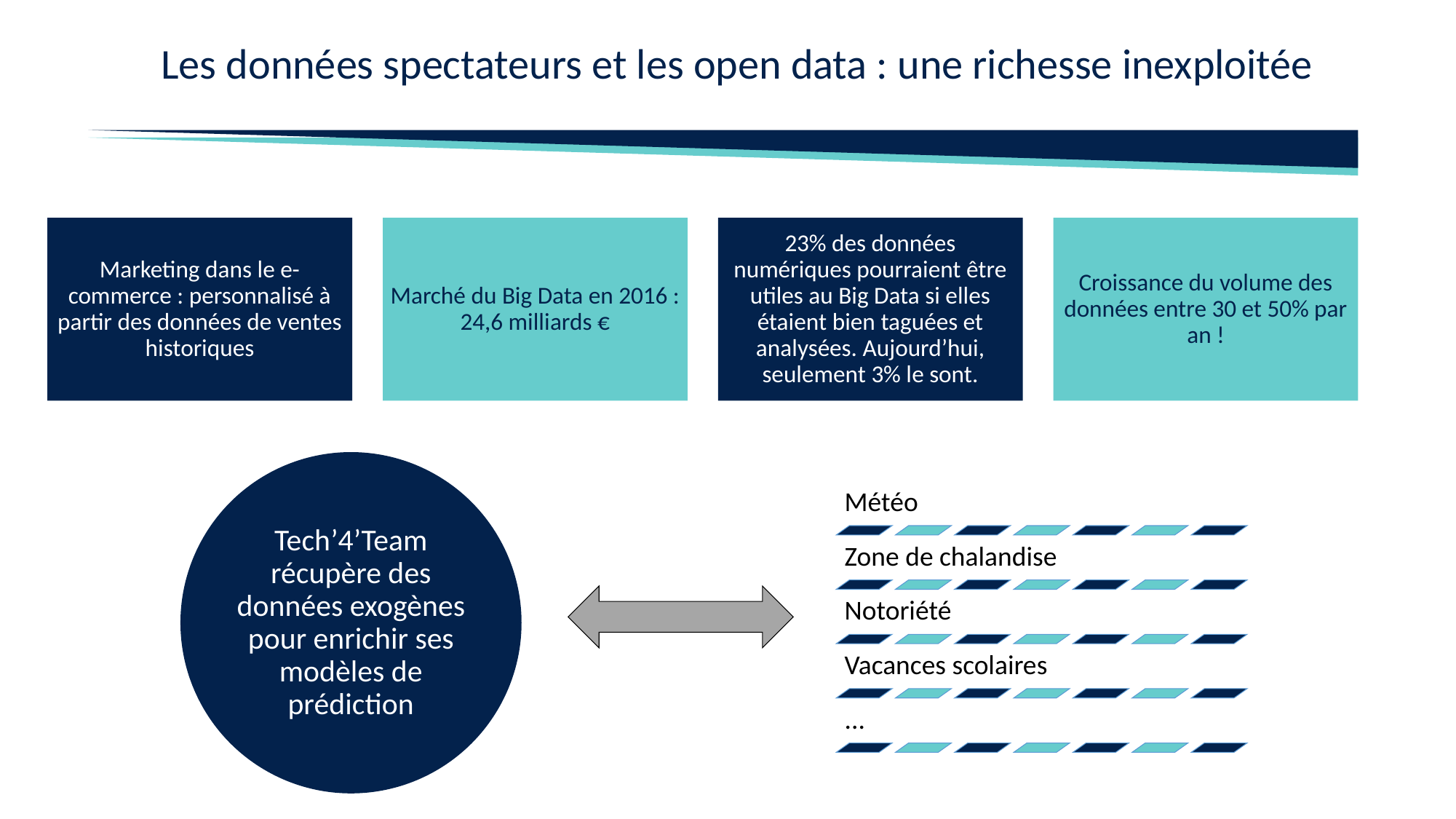

# Les données spectateurs et les open data : une richesse inexploitée
Marketing dans le e-commerce : personnalisé à partir des données de ventes historiques
Marché du Big Data en 2016 : 24,6 milliards €
23% des données numériques pourraient être utiles au Big Data si elles étaient bien taguées et analysées. Aujourd’hui, seulement 3% le sont.
Croissance du volume des données entre 30 et 50% par an !
Météo
Zone de chalandise
Notoriété
Vacances scolaires
...
Tech’4’Team récupère des données exogènes pour enrichir ses modèles de prédiction